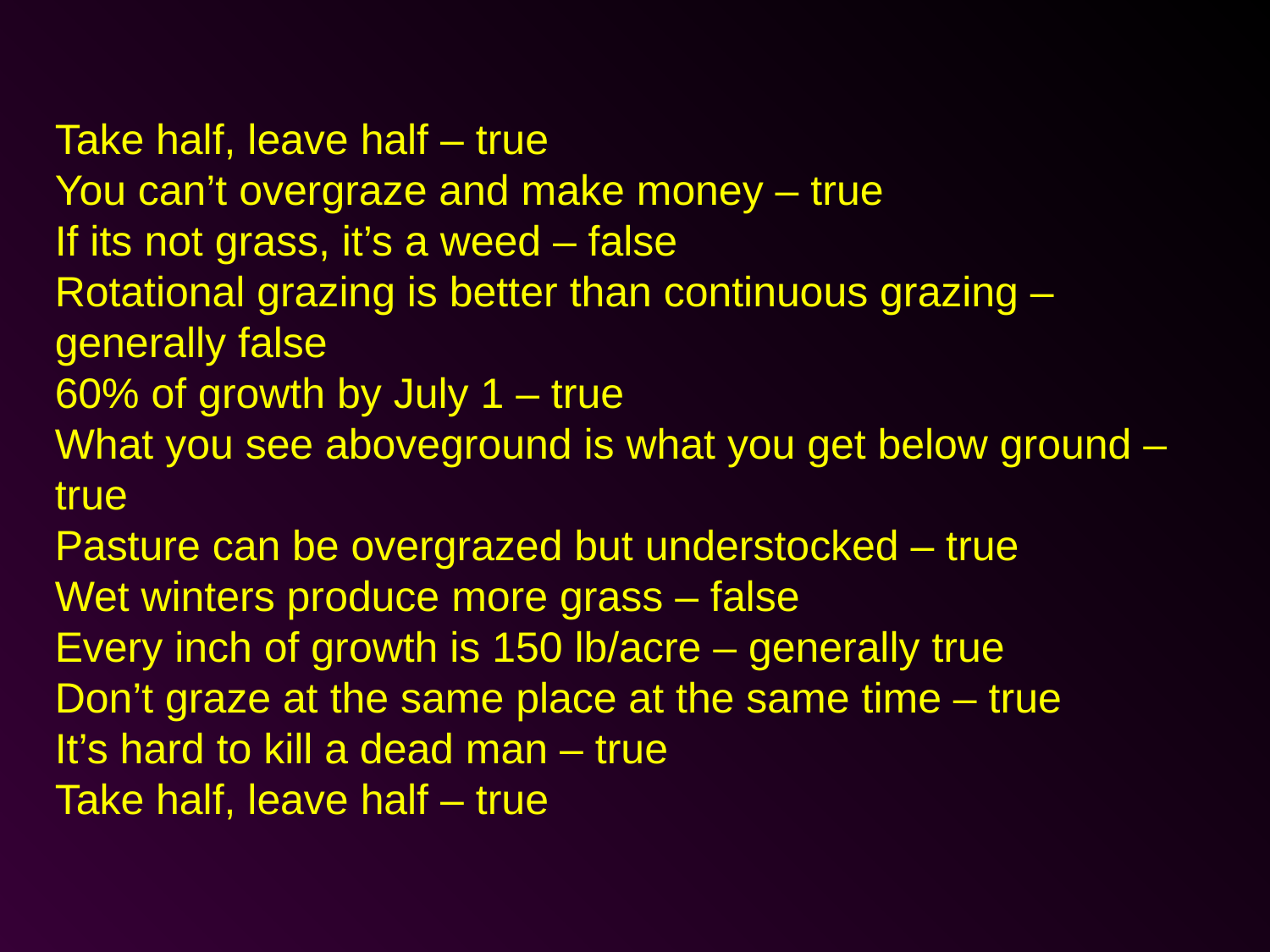

Take half, leave half – true
You can’t overgraze and make money – true
If its not grass, it’s a weed – false
Rotational grazing is better than continuous grazing – generally false
60% of growth by July 1 – true
What you see aboveground is what you get below ground – true
Pasture can be overgrazed but understocked – true
Wet winters produce more grass – false
Every inch of growth is 150 lb/acre – generally true
Don’t graze at the same place at the same time – true
It’s hard to kill a dead man – true
Take half, leave half – true